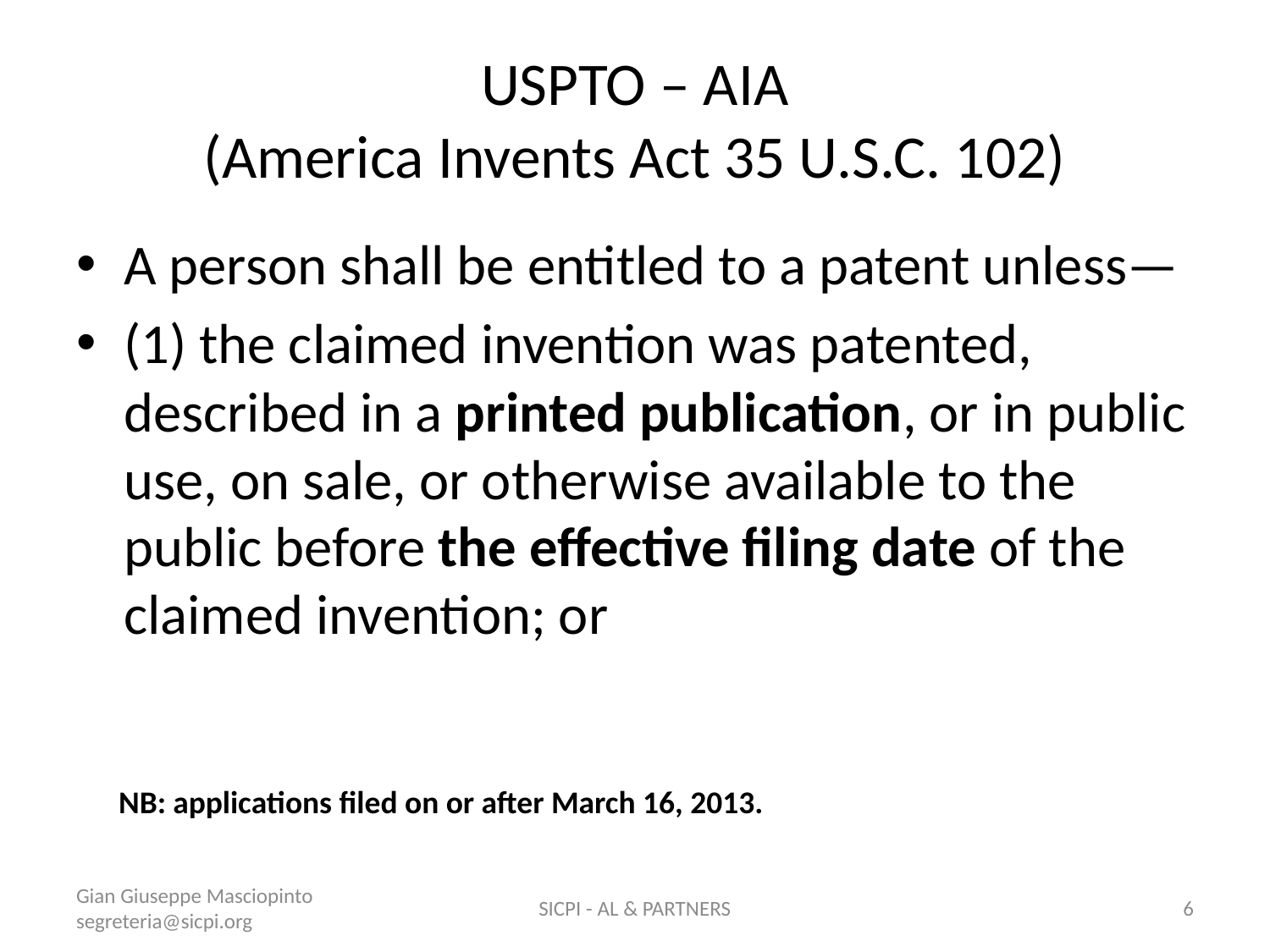

# USPTO – AIA (America Invents Act 35 U.S.C. 102)
A person shall be entitled to a patent unless—
(1) the claimed invention was patented, described in a printed publication, or in public use, on sale, or otherwise available to the public before the effective filing date of the claimed invention; or
 NB: applications filed on or after March 16, 2013.
Gian Giuseppe Masciopinto segreteria@sicpi.org
SICPI - AL & PARTNERS
6